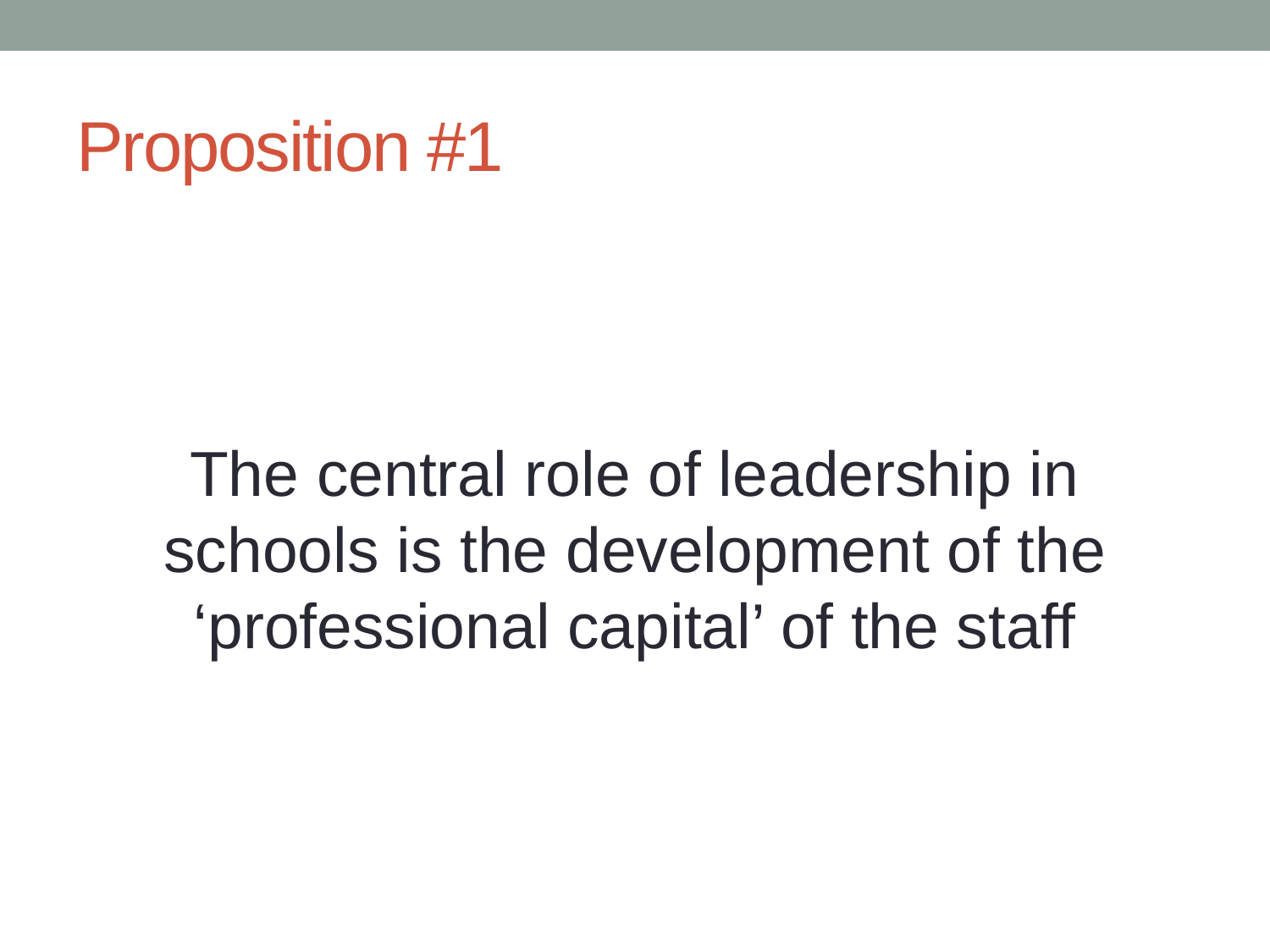

# Proposition #1
The central role of leadership in schools is the development of the ‘professional capital’ of the staff